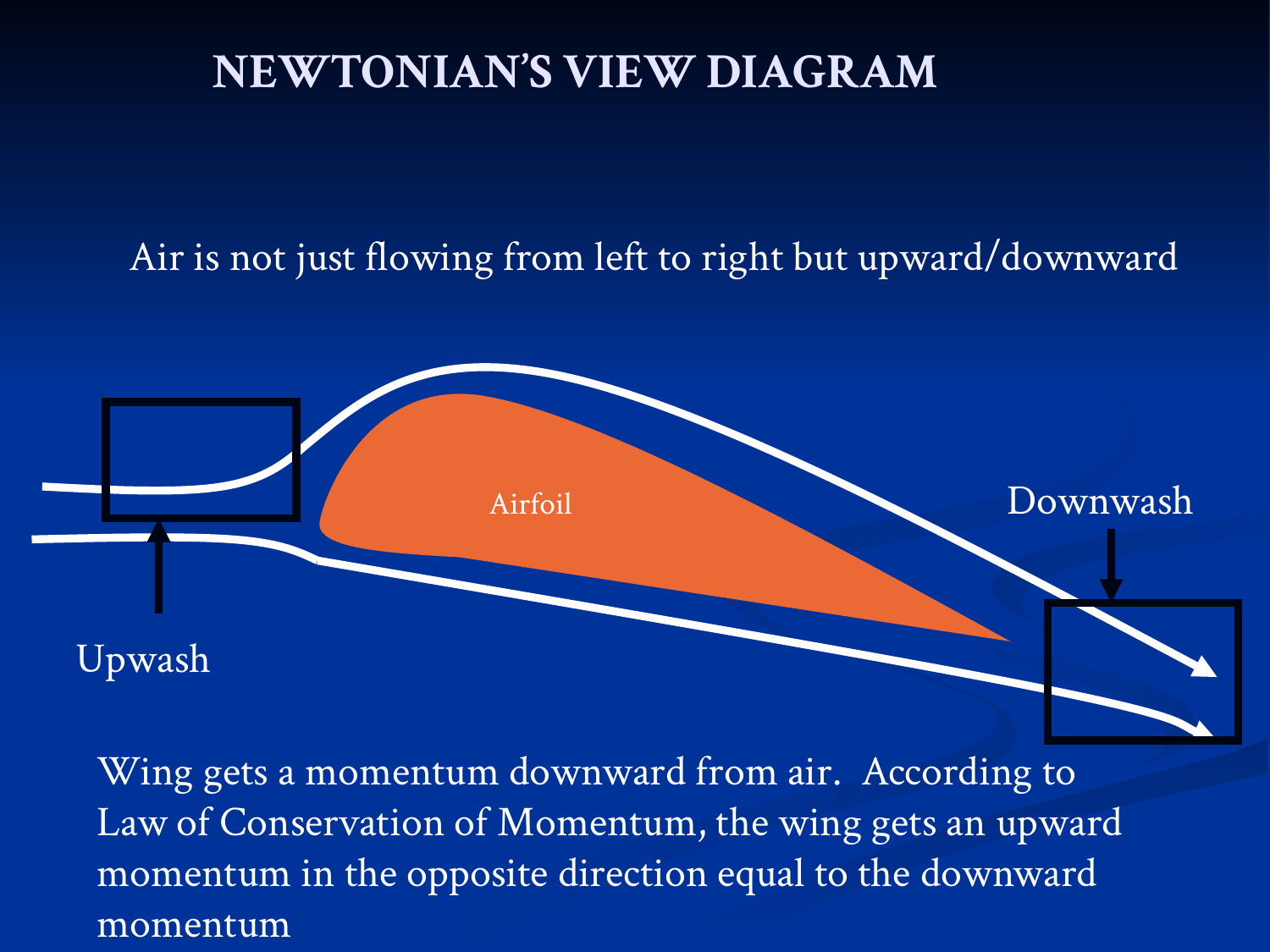

NEWTONIAN’S VIEW DIAGRAM
Air is not just flowing from left to right but upward/downward

Downwash
Airfoil

Upwash
Wing gets a momentum downward from air.  According to Law of Conservation of Momentum, the wing gets an upward momentum in the opposite direction equal to the downward momentum